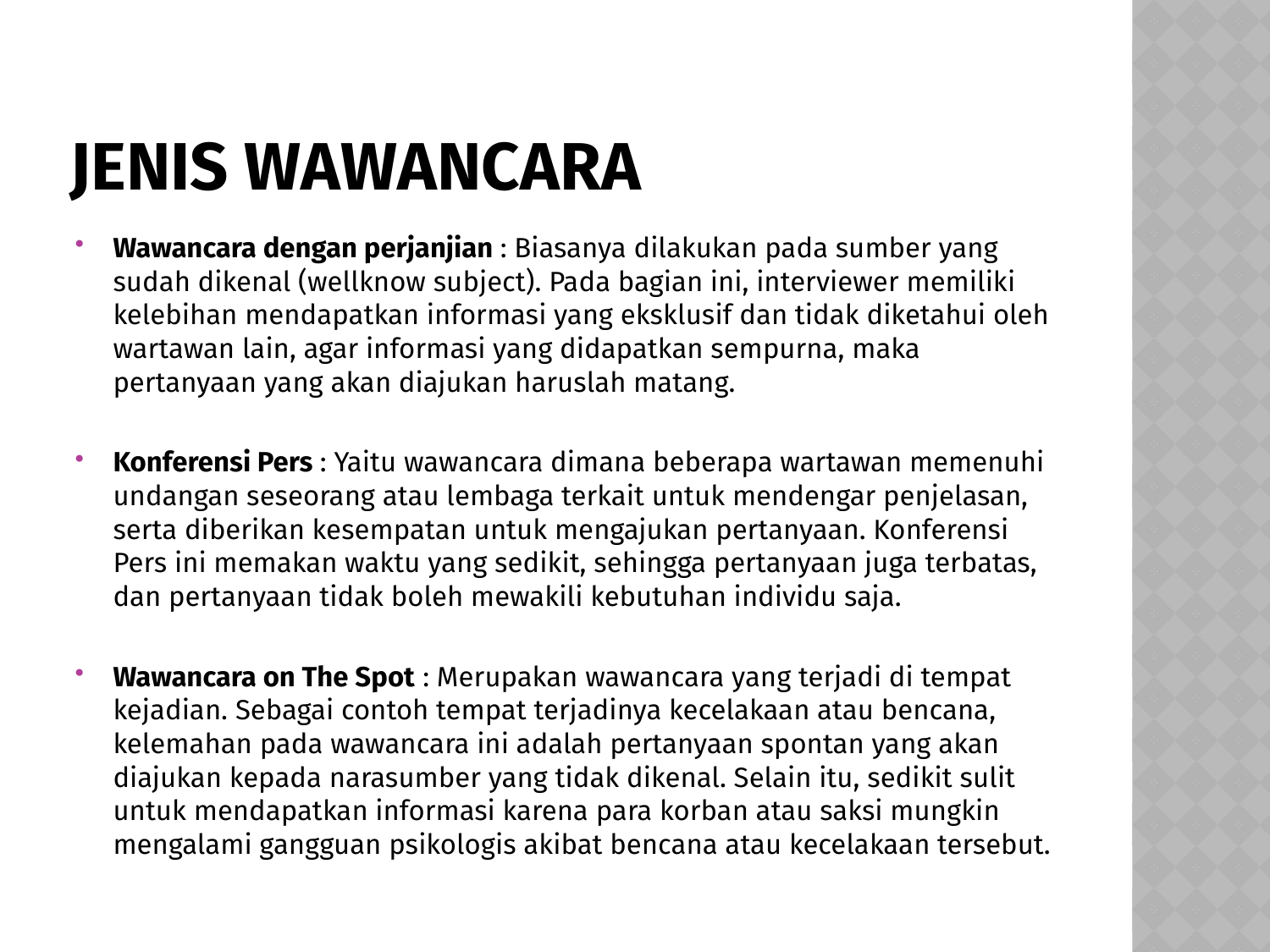

# Jenis Wawancara
Wawancara dengan perjanjian : Biasanya dilakukan pada sumber yang sudah dikenal (wellknow subject). Pada bagian ini, interviewer memiliki kelebihan mendapatkan informasi yang eksklusif dan tidak diketahui oleh wartawan lain, agar informasi yang didapatkan sempurna, maka pertanyaan yang akan diajukan haruslah matang.

Konferensi Pers : Yaitu wawancara dimana beberapa wartawan memenuhi undangan seseorang atau lembaga terkait untuk mendengar penjelasan, serta diberikan kesempatan untuk mengajukan pertanyaan. Konferensi Pers ini memakan waktu yang sedikit, sehingga pertanyaan juga terbatas, dan pertanyaan tidak boleh mewakili kebutuhan individu saja.

Wawancara on The Spot : Merupakan wawancara yang terjadi di tempat kejadian. Sebagai contoh tempat terjadinya kecelakaan atau bencana, kelemahan pada wawancara ini adalah pertanyaan spontan yang akan diajukan kepada narasumber yang tidak dikenal. Selain itu, sedikit sulit untuk mendapatkan informasi karena para korban atau saksi mungkin mengalami gangguan psikologis akibat bencana atau kecelakaan tersebut.